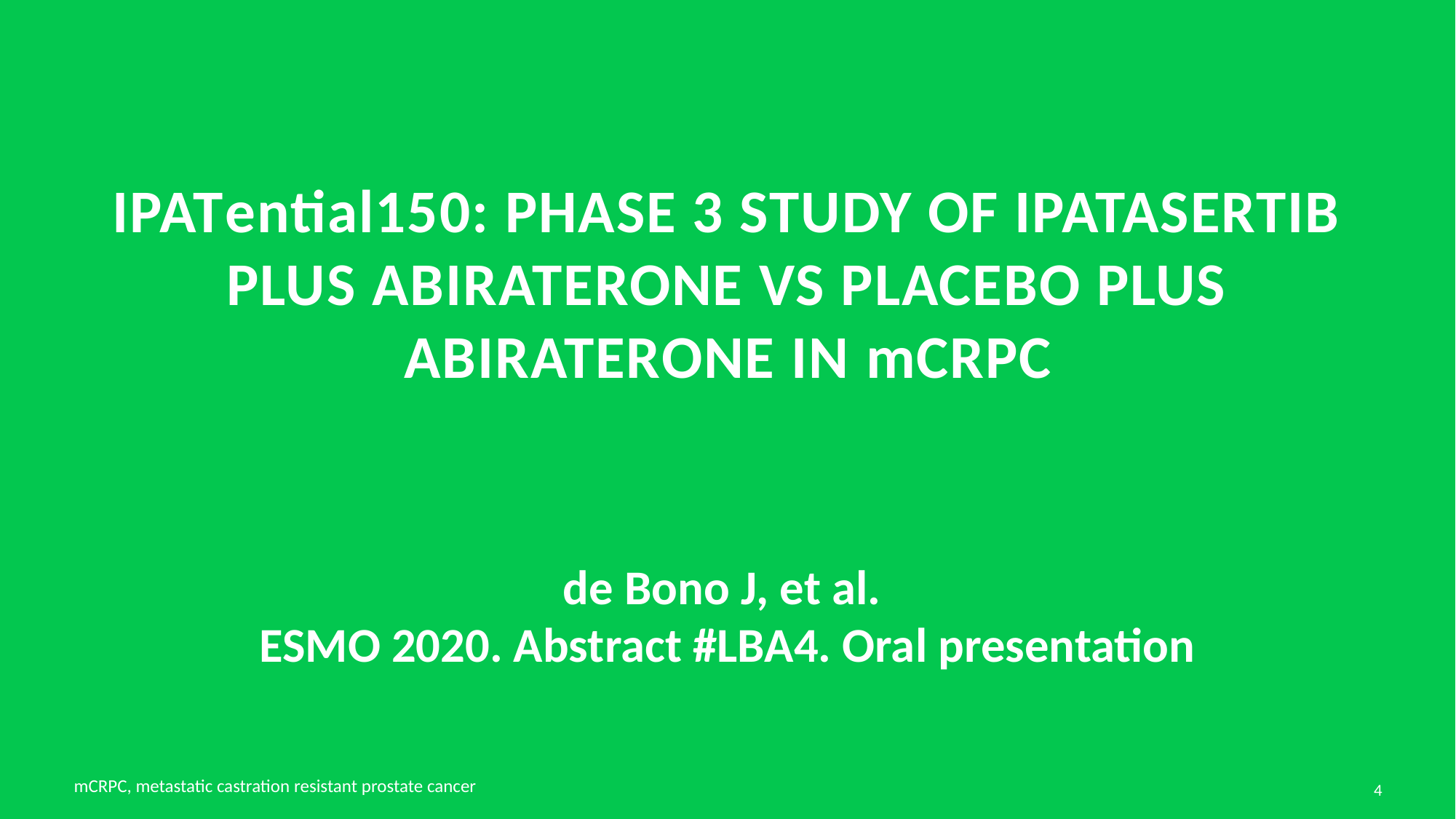

# IPATential150: Phase 3 study of ipatasertib plus abiraterone vs placebo plus abiraterone in mCRPC
de Bono J, et al.
ESMO 2020. Abstract #LBA4. Oral presentation
mCRPC, metastatic castration resistant prostate cancer
4